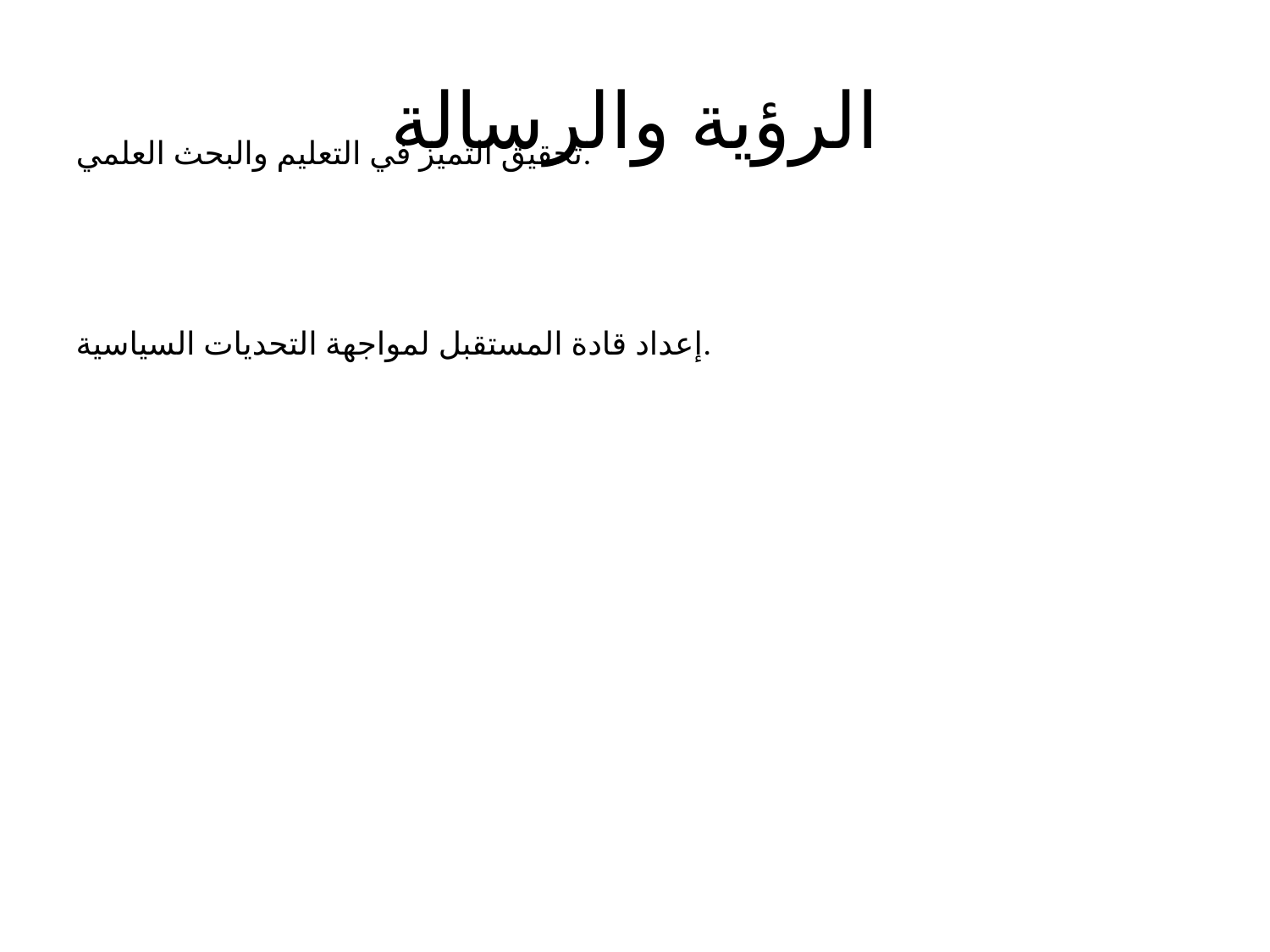

# الرؤية والرسالة
تحقيق التميز في التعليم والبحث العلمي.
إعداد قادة المستقبل لمواجهة التحديات السياسية.